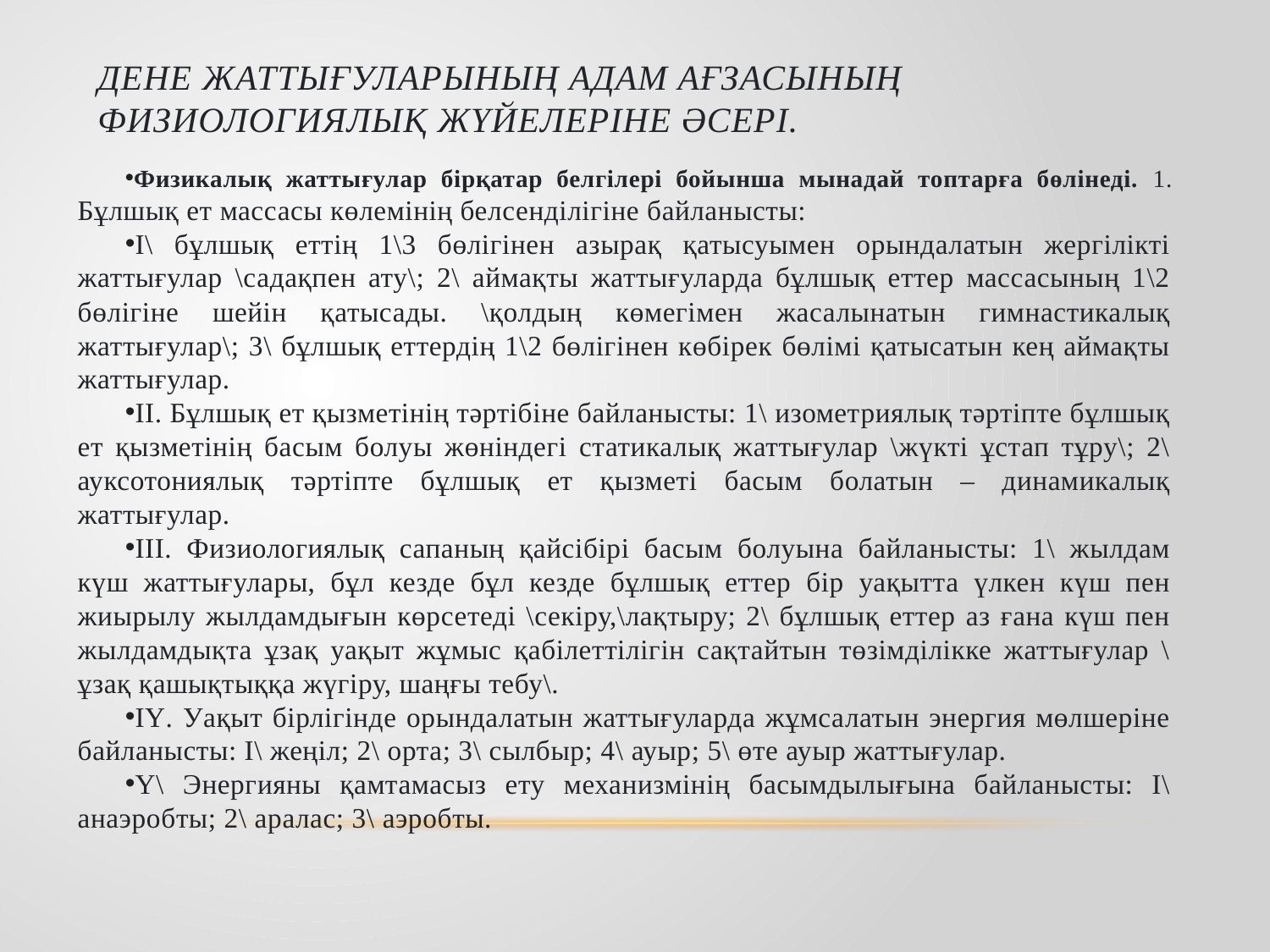

# Дене жаттығуларының адам ағзасының физиологиялық жүйелеріне әсері.
Физикалық жаттығулар бірқатар белгілері бойынша мынадай топтарға бөлінеді. 1. Бұлшық ет массасы көлемінің белсенділігіне байланысты:
І\ бұлшық еттің 1\3 бөлігінен азырақ қатысуымен орындалатын жергілікті жаттығулар \садақпен ату\; 2\ аймақты жаттығуларда бұлшық еттер массасының 1\2 бөлігіне шейін қатысады. \қолдың көмегімен жасалынатын гимнастикалық жаттығулар\; 3\ бұлшық еттердің 1\2 бөлігінен көбірек бөлімі қатысатын кең аймақты жаттығулар.
ІІ. Бұлшық ет қызметінің тәртібіне байланысты: 1\ изометриялық тәртіпте бұлшық ет қызметінің басым болуы жөніндегі статикалық жаттығулар \жүкті ұстап тұру\; 2\ ауксотониялық тәртіпте бұлшық ет қызметі басым болатын – динамикалық жаттығулар.
ІІІ. Физиологиялық сапаның қайсібірі басым болуына байланысты: 1\ жылдам күш жаттығулары, бұл кезде бұл кезде бұлшық еттер бір уақытта үлкен күш пен жиырылу жылдамдығын көрсетеді \секіру,\лақтыру; 2\ бұлшық еттер аз ғана күш пен жылдамдықта ұзақ уақыт жұмыс қабілеттілігін сақтайтын төзімділікке жаттығулар \ұзақ қашықтыққа жүгіру, шаңғы тебу\.
ІҮ. Уақыт бірлігінде орындалатын жаттығуларда жұмсалатын энергия мөлшеріне байланысты: І\ жеңіл; 2\ орта; 3\ сылбыр; 4\ ауыр; 5\ өте ауыр жаттығулар.
Ү\ Энергияны қамтамасыз ету механизмінің басымдылығына байланысты: І\ анаэробты; 2\ аралас; 3\ аэробты.